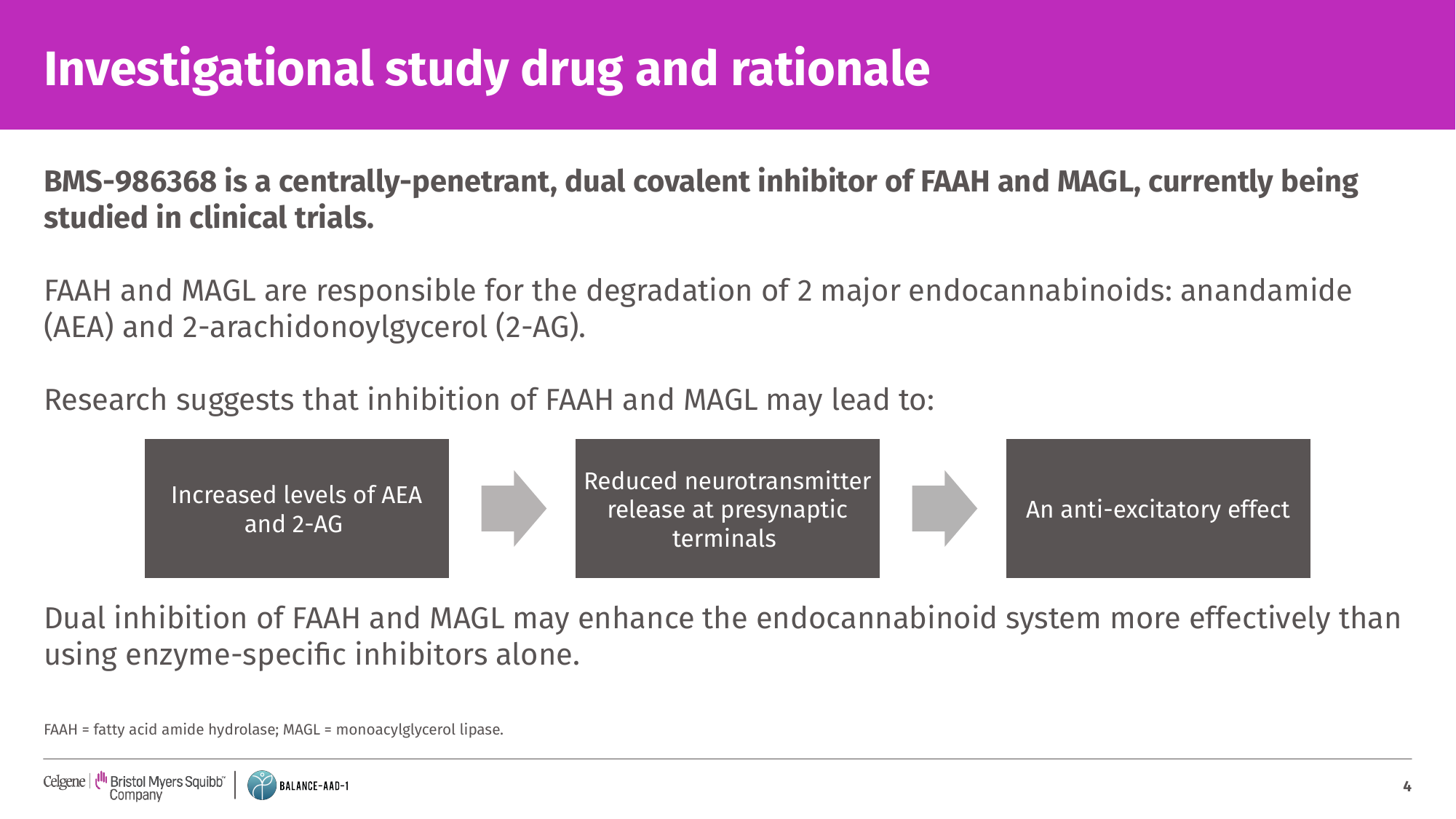

# Investigational study drug and rationale
BMS-986368 is a centrally-penetrant, dual covalent inhibitor of FAAH and MAGL, currently being studied in clinical trials.

FAAH and MAGL are responsible for the degradation of 2 major endocannabinoids: anandamide (AEA) and 2-arachidonoylgycerol (2-AG).

Research suggests that inhibition of FAAH and MAGL may lead to:

Dual inhibition of FAAH and MAGL may enhance the endocannabinoid system more effectively than using enzyme-specific inhibitors alone.
Increased levels of AEA and 2-AG

Reduced neurotransmitter release at presynaptic terminals

An anti-excitatory effect
FAAH = fatty acid amide hydrolase; MAGL = monoacylglycerol lipase.
4